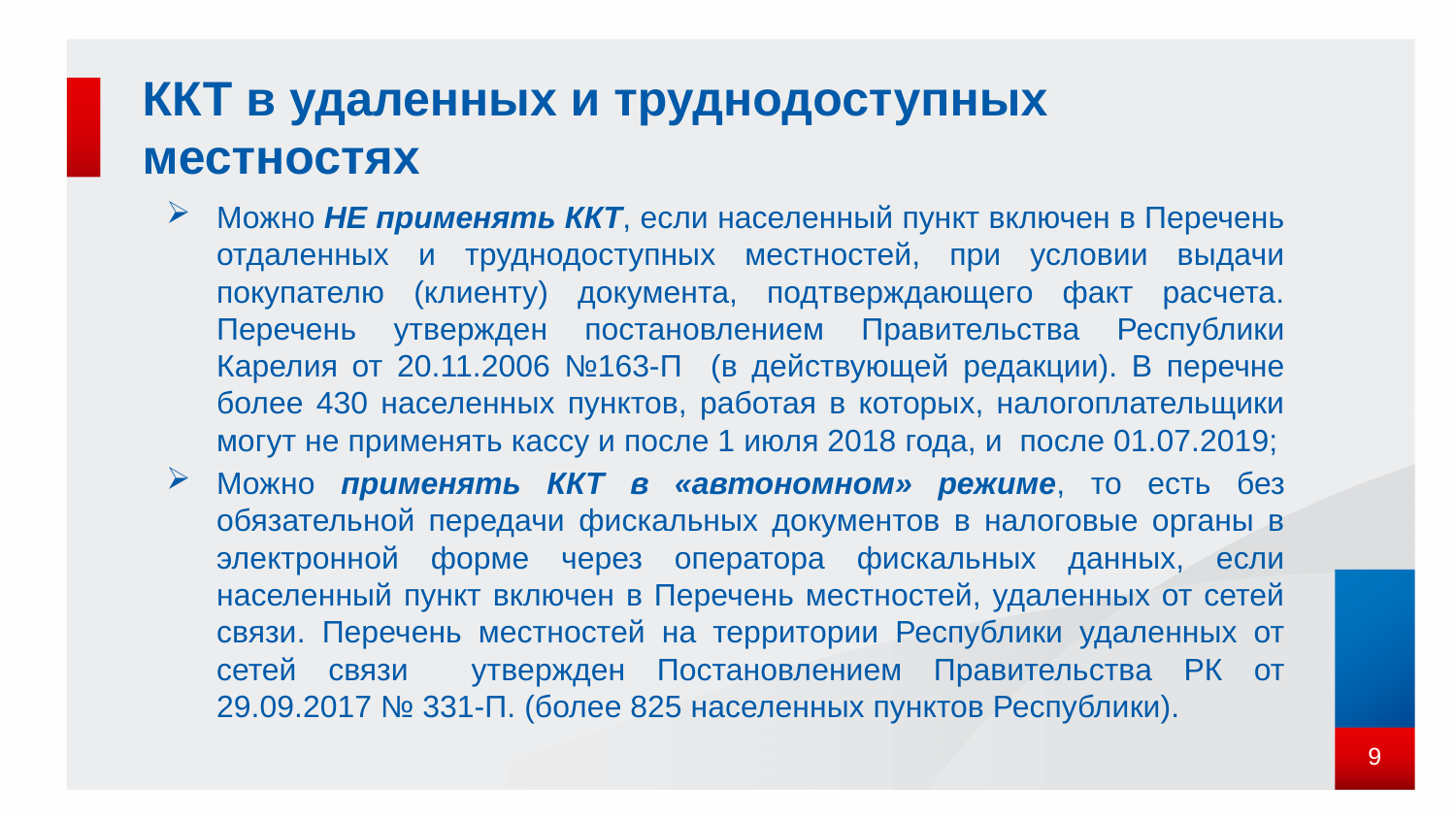

# ККТ в удаленных и труднодоступных местностях
Можно НЕ применять ККТ, если населенный пункт включен в Перечень отдаленных и труднодоступных местностей, при условии выдачи покупателю (клиенту) документа, подтверждающего факт расчета. Перечень утвержден постановлением Правительства Республики Карелия от 20.11.2006 №163-П  (в действующей редакции). В перечне более 430 населенных пунктов, работая в которых, налогоплательщики могут не применять кассу и после 1 июля 2018 года, и  после 01.07.2019;
Можно применять ККТ в «автономном» режиме, то есть без обязательной передачи фискальных документов в налоговые органы в электронной форме через оператора фискальных данных, если населенный пункт включен в Перечень местностей, удаленных от сетей связи. Перечень местностей на территории Республики удаленных от сетей связи  утвержден Постановлением Правительства РК от 29.09.2017 № 331-П. (более 825 населенных пунктов Республики).

9